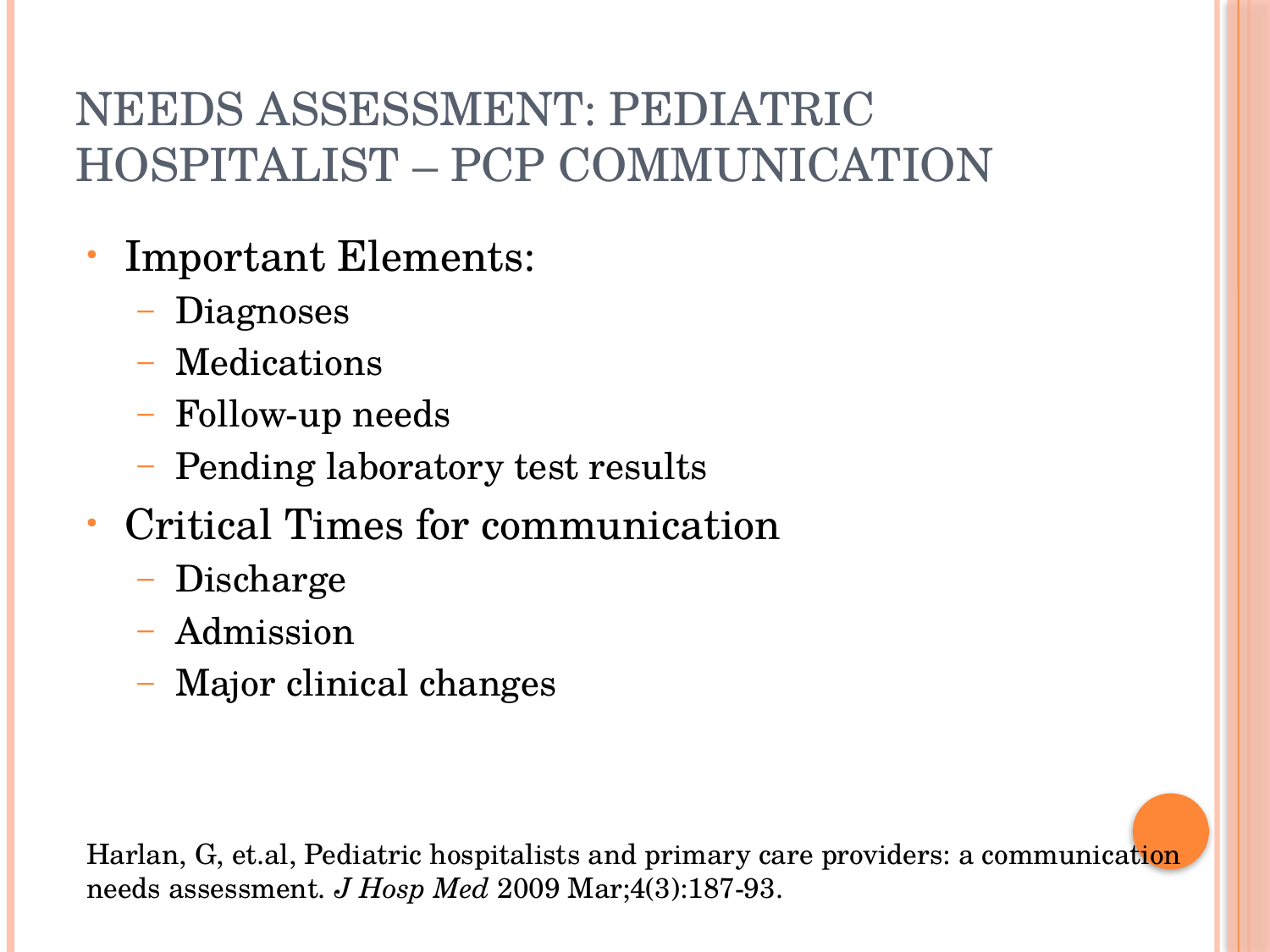

# Needs Assessment: Pediatric Hospitalist – PCP Communication
Important Elements:
Diagnoses
Medications
Follow-up needs
Pending laboratory test results
Critical Times for communication
Discharge
Admission
Major clinical changes

Harlan, G, et.al, Pediatric hospitalists and primary care providers: a communication needs assessment. J Hosp Med 2009 Mar;4(3):187-93.